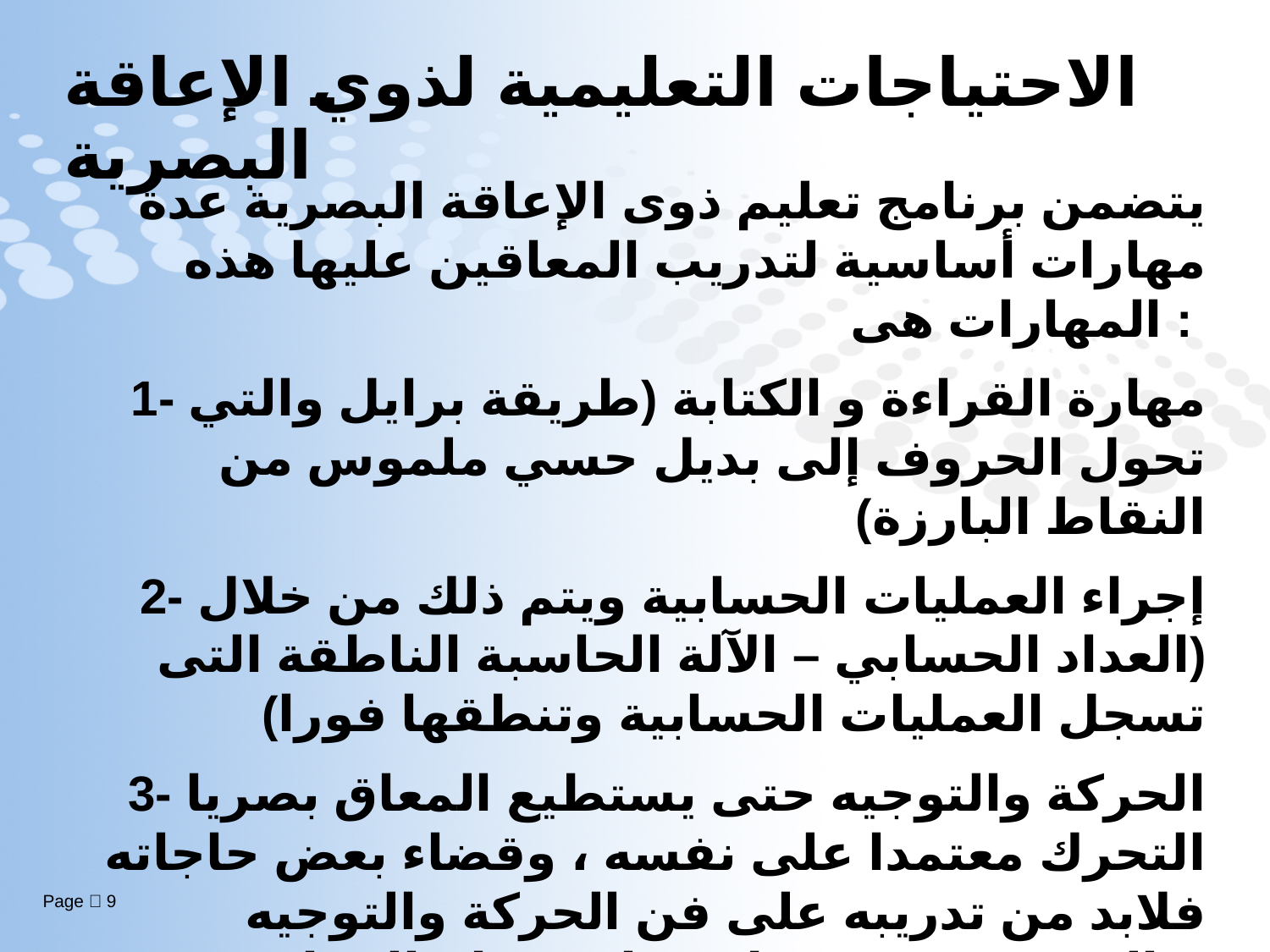

# الاحتياجات التعليمية لذوي الإعاقة البصرية
يتضمن برنامج تعليم ذوى الإعاقة البصرية عدة مهارات أساسية لتدريب المعاقين عليها هذه المهارات هى :
1- مهارة القراءة و الكتابة (طريقة برايل والتي تحول الحروف إلى بديل حسي ملموس من النقاط البارزة)
2- إجراء العمليات الحسابية ويتم ذلك من خلال (العداد الحسابي – الآلة الحاسبة الناطقة التى تسجل العمليات الحسابية وتنطقها فورا)
3- الحركة والتوجيه حتى يستطيع المعاق بصريا التحرك معتمدا على نفسه ، وقضاء بعض حاجاته فلابد من تدريبه على فن الحركة والتوجيه (والتوجيه يتم عن طريق استخدام الحواس لتمكين المعاق  اما الحركة فهى استعداد المعاق بصريا وقدرته على التنقل فى بيئته